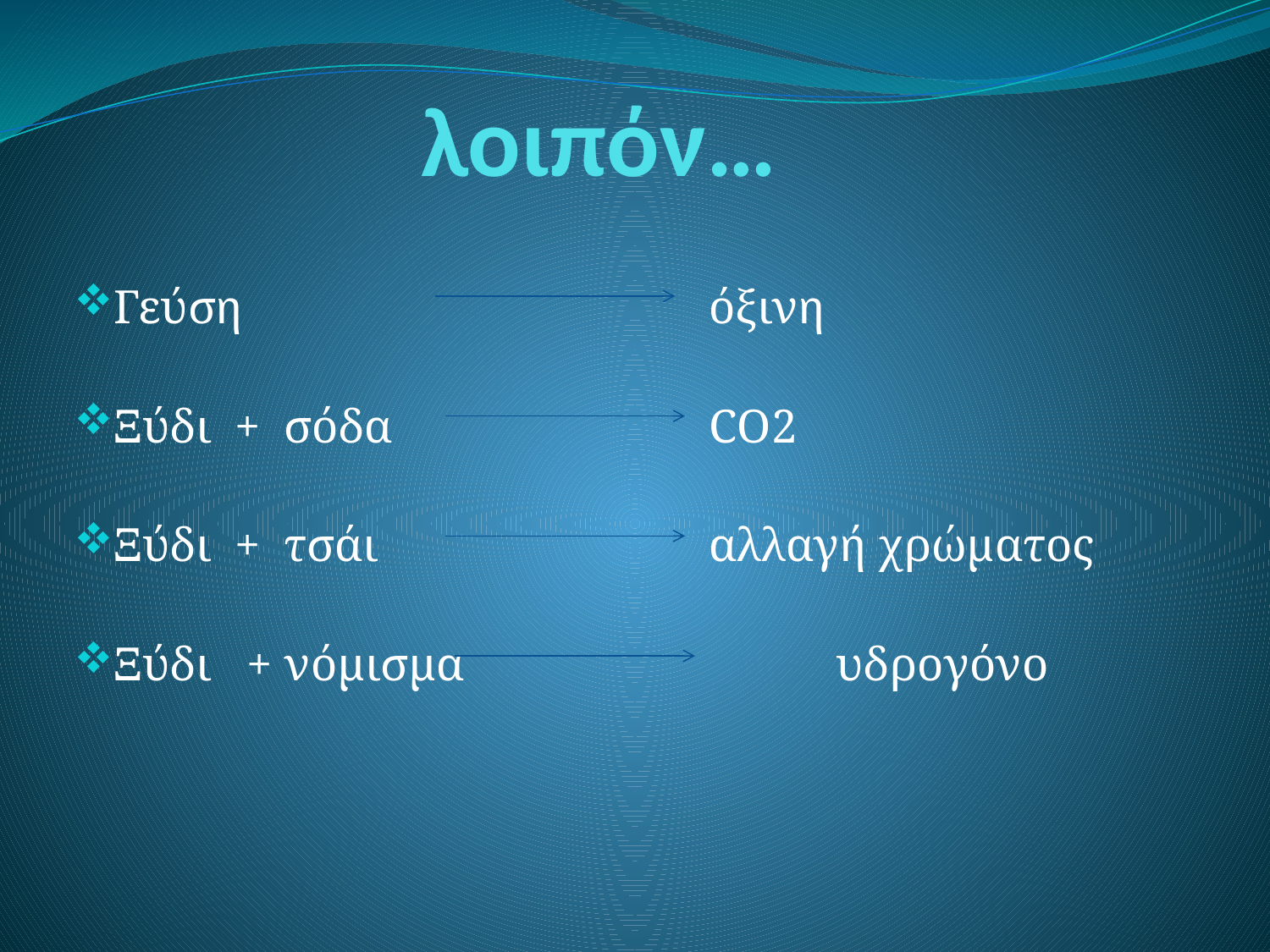

# λοιπόν…
Γεύση 				όξινη
Ξύδι  +  σόδα 			CO2
Ξύδι  +  τσάι			αλλαγή χρώματος
Ξύδι   + νόμισμα			υδρογόνο